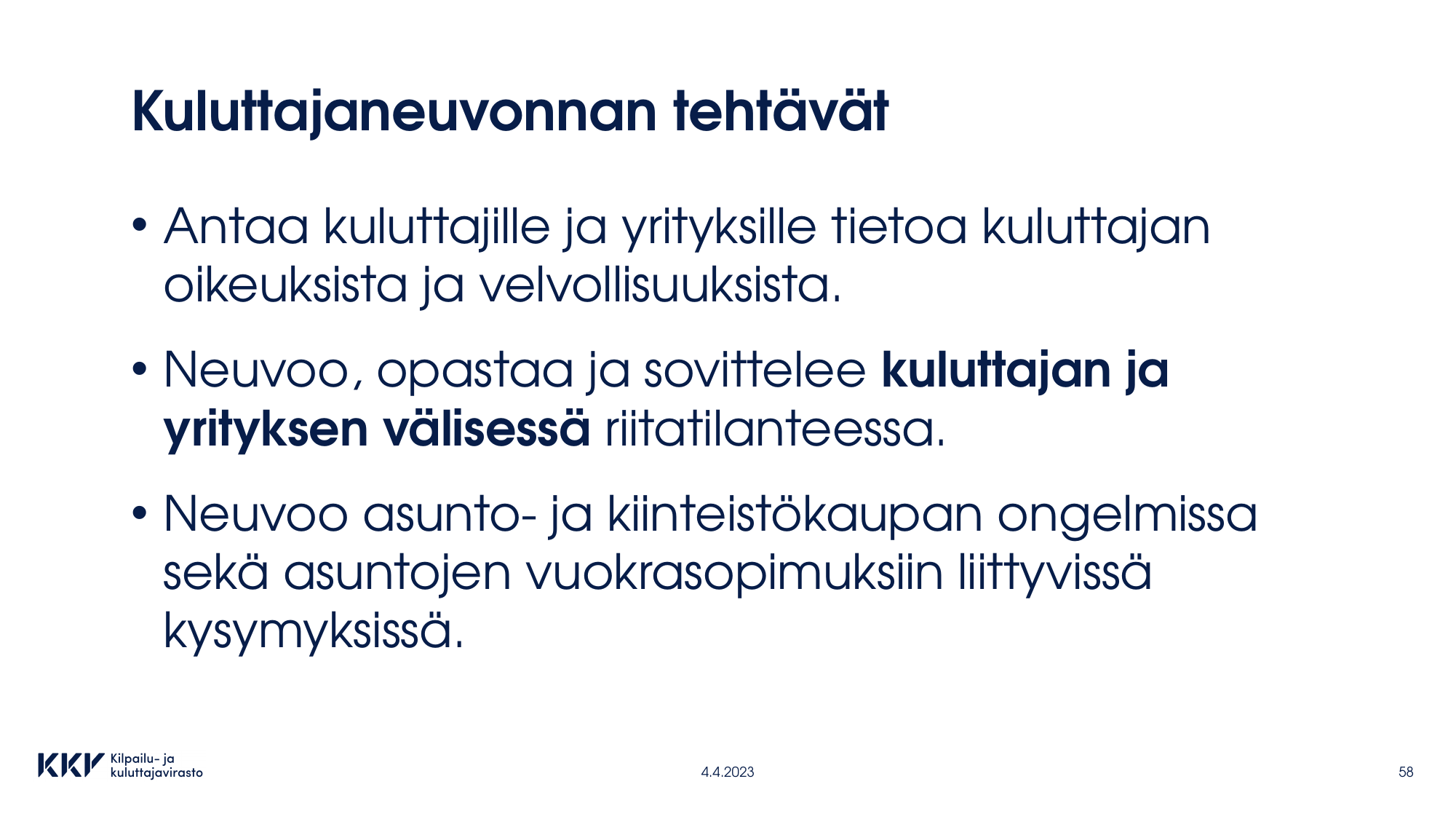

# Kuluttajaneuvonnan tehtävät
Antaa kuluttajille ja yrityksille tietoa kuluttajan oikeuksista ja velvollisuuksista.
Neuvoo, opastaa ja sovittelee kuluttajan ja yrityksen välisessä riitatilanteessa.
Neuvoo asunto- ja kiinteistökaupan ongelmissa sekä asuntojen vuokrasopimuksiin liittyvissä kysymyksissä.

4.4.2023
58